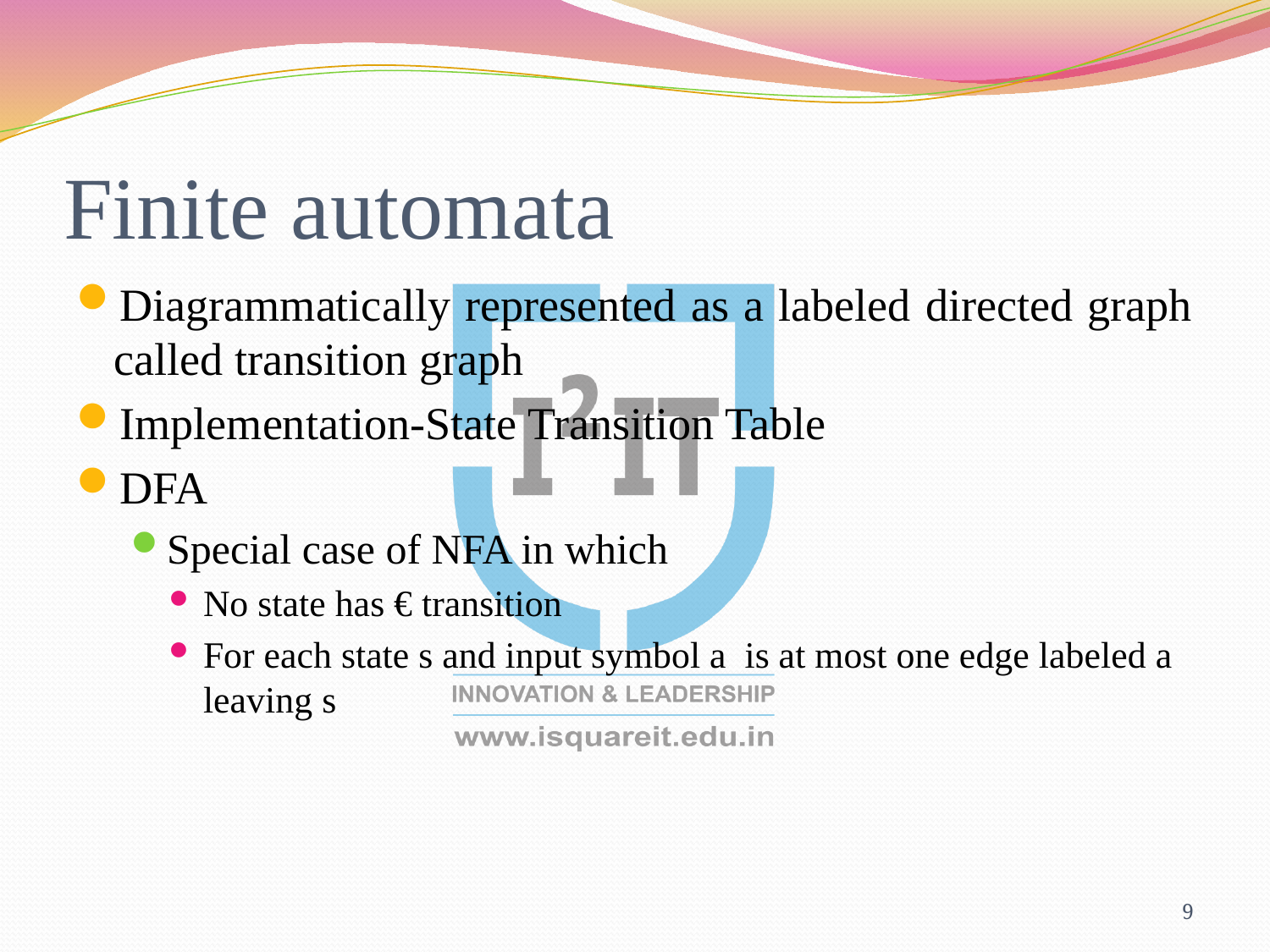

# Finite automata
Diagrammatically represented as a labeled directed graph called transition graph
Implementation-State Transition Table
DFA
Special case of NFA in which
No state has € transition
For each state s and input symbol a  is at most one edge labeled a leaving s
9